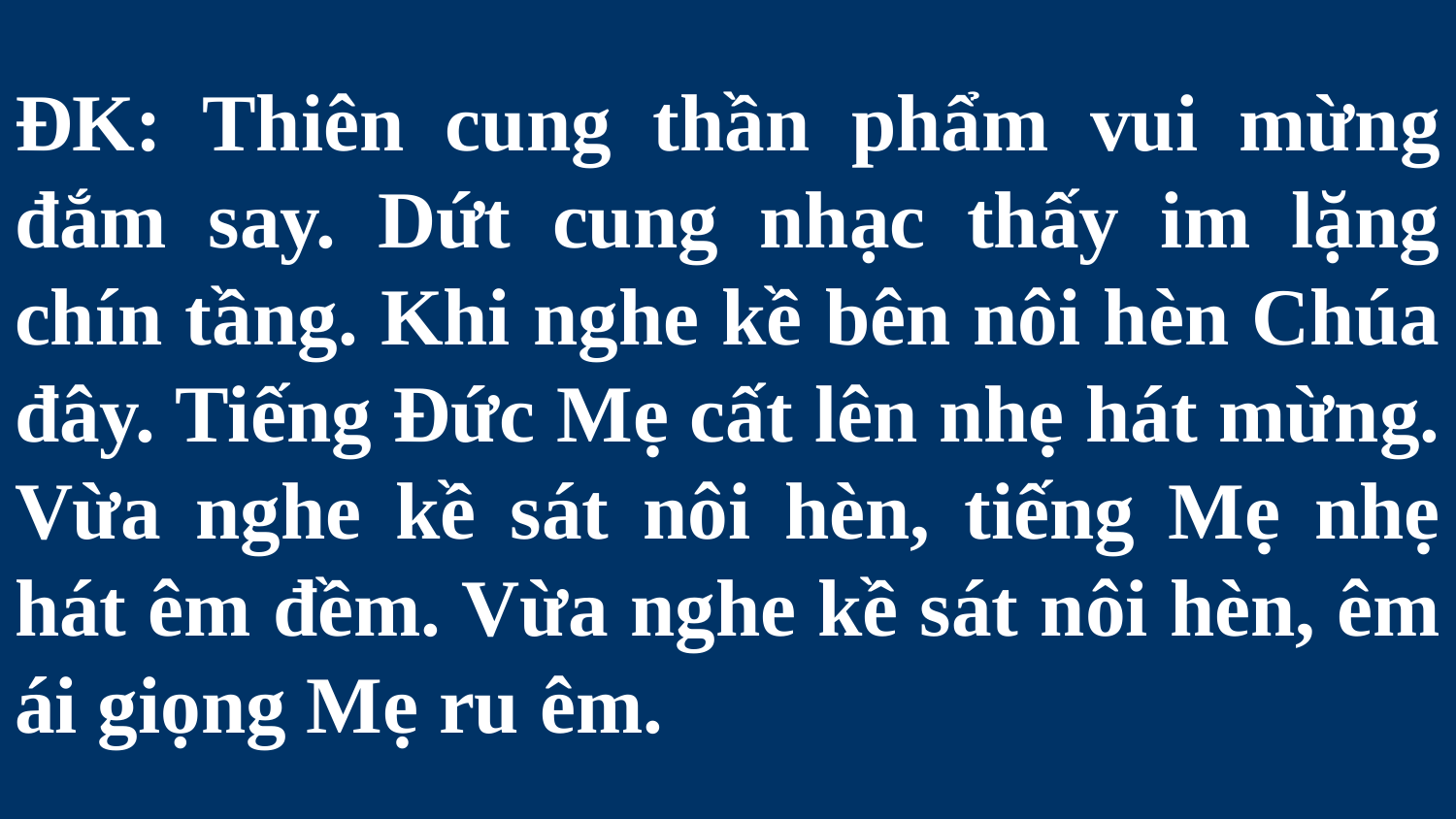

# ÐK: Thiên cung thần phẩm vui mừng đắm say. Dứt cung nhạc thấy im lặng chín tầng. Khi nghe kề bên nôi hèn Chúa đây. Tiếng Ðức Mẹ cất lên nhẹ hát mừng. Vừa nghe kề sát nôi hèn, tiếng Mẹ nhẹ hát êm đềm. Vừa nghe kề sát nôi hèn, êm ái giọng Mẹ ru êm.